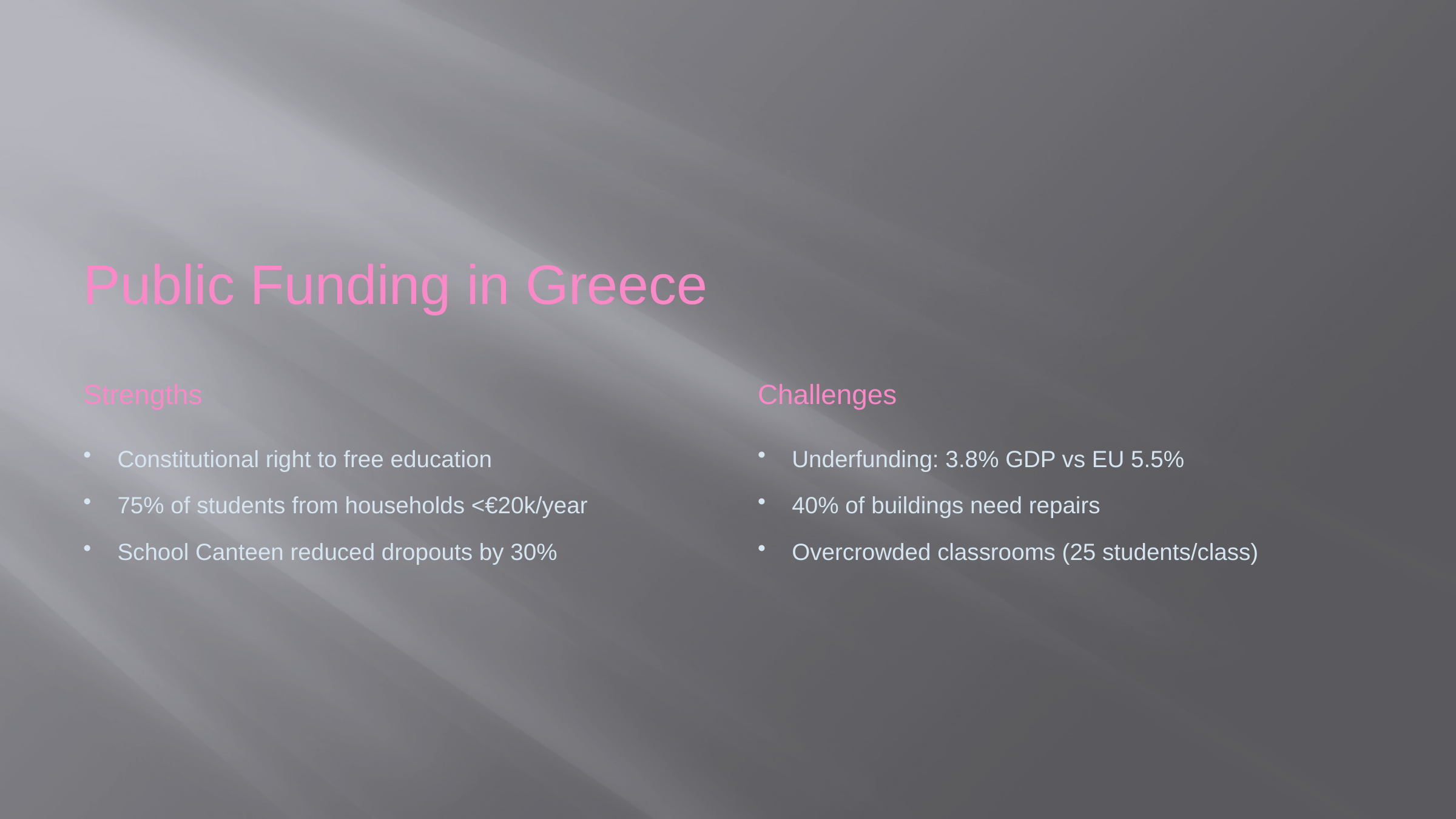

Public Funding in Greece
Strengths
Challenges
Constitutional right to free education
Underfunding: 3.8% GDP vs EU 5.5%
75% of students from households <€20k/year
40% of buildings need repairs
School Canteen reduced dropouts by 30%
Overcrowded classrooms (25 students/class)